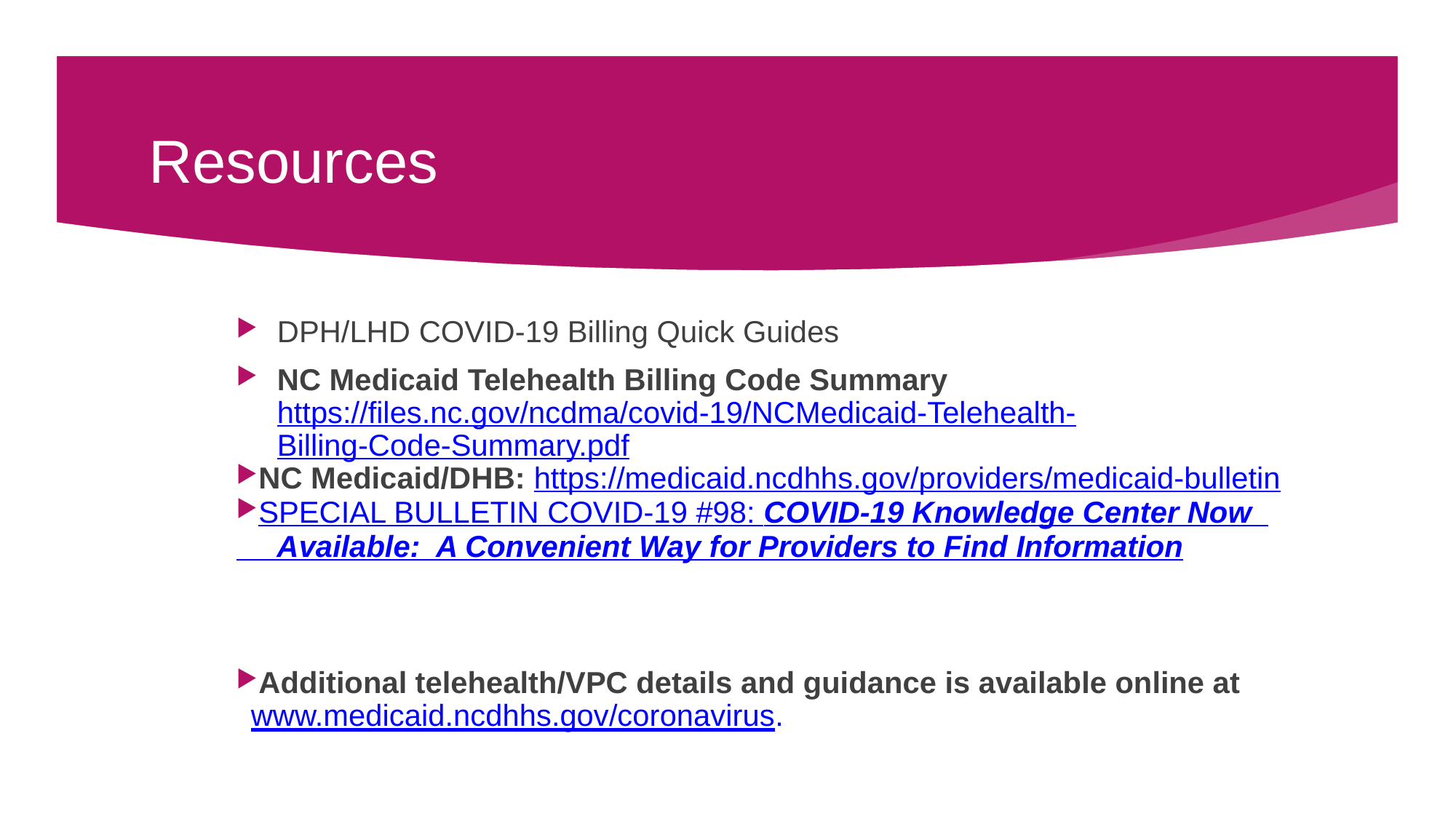

# Resources

DPH/LHD COVID-19 Billing Quick Guides
NC Medicaid Telehealth Billing Code Summary https://files.nc.gov/ncdma/covid-19/NCMedicaid-Telehealth- Billing-Code-Summary.pdf
NC Medicaid/DHB: https://medicaid.ncdhhs.gov/providers/medicaid-bulletin
SPECIAL BULLETIN COVID-19 #98: COVID-19 Knowledge Center Now
     Available:  A Convenient Way for Providers to Find Information

Additional telehealth/VPC details and guidance is available online at www.medicaid.ncdhhs.gov/coronavirus.